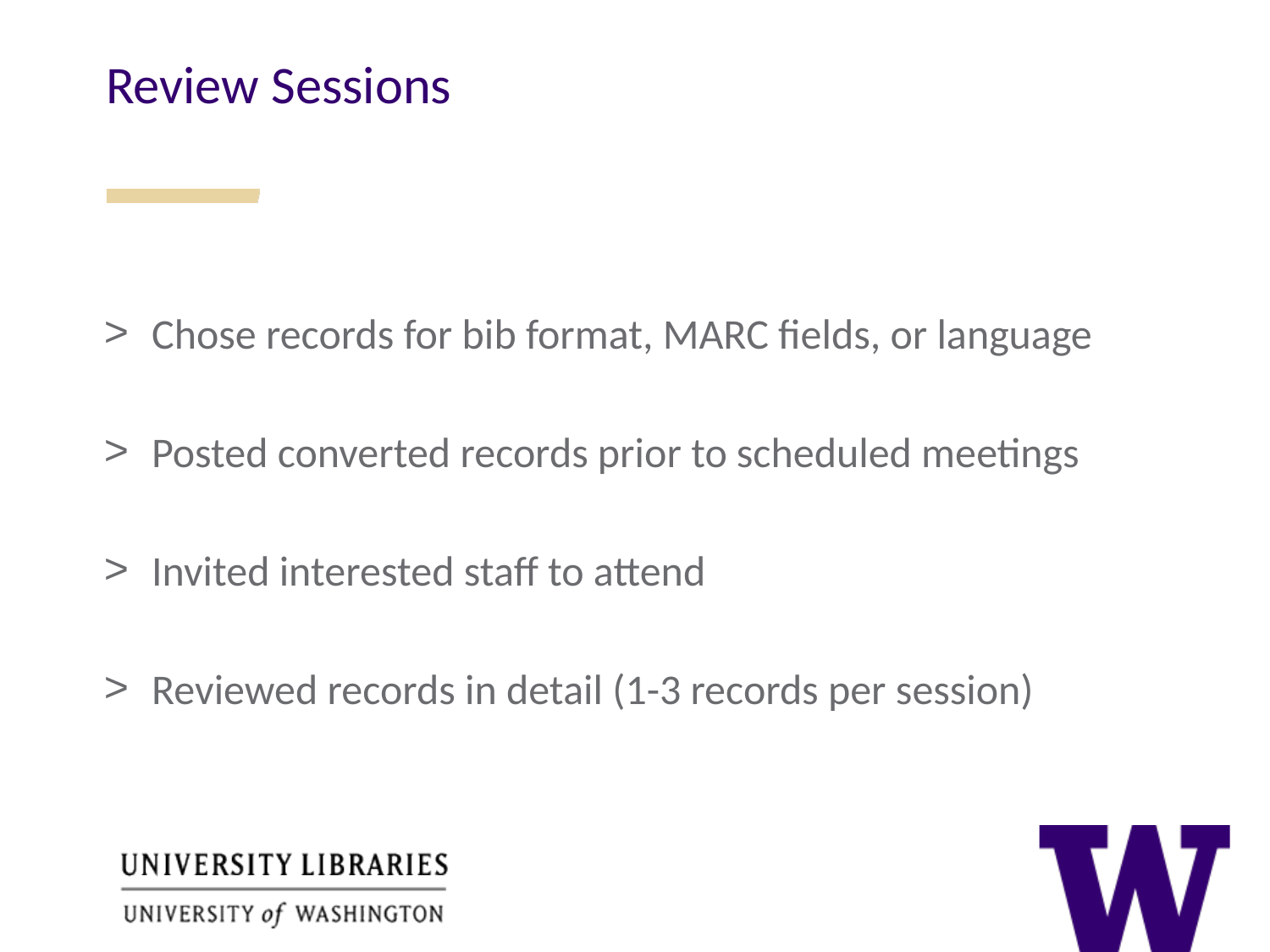

Review Sessions

Chose records for bib format, MARC fields, or language

Posted converted records prior to scheduled meetings

Invited interested staff to attend

Reviewed records in detail (1-3 records per session)